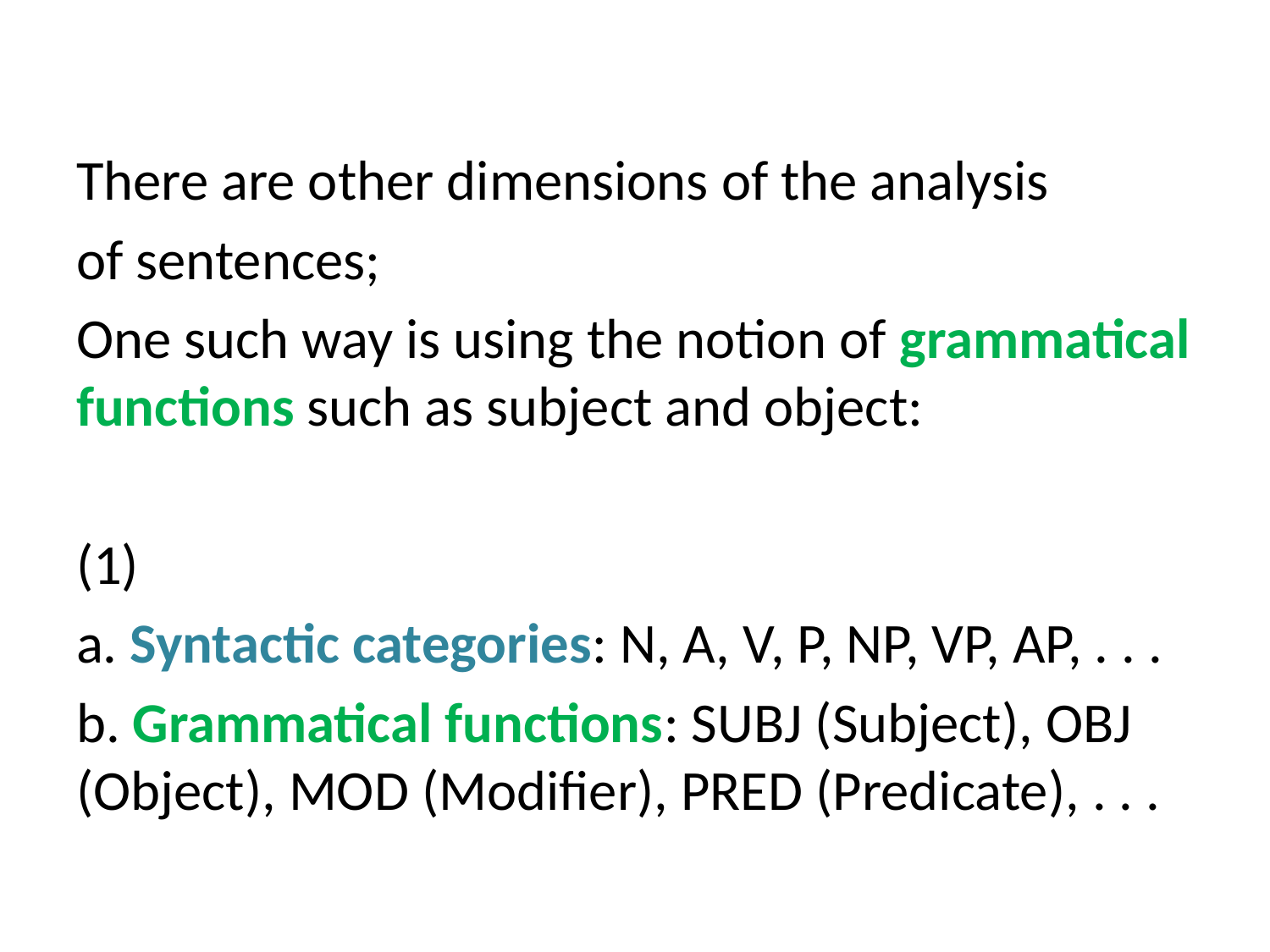

There are other dimensions of the analysis
of sentences;
One such way is using the notion of grammatical functions such as subject and object:

(1)
a. Syntactic categories: N, A, V, P, NP, VP, AP, . . .
b. Grammatical functions: SUBJ (Subject), OBJ (Object), MOD (Modifier), PRED (Predicate), . . .